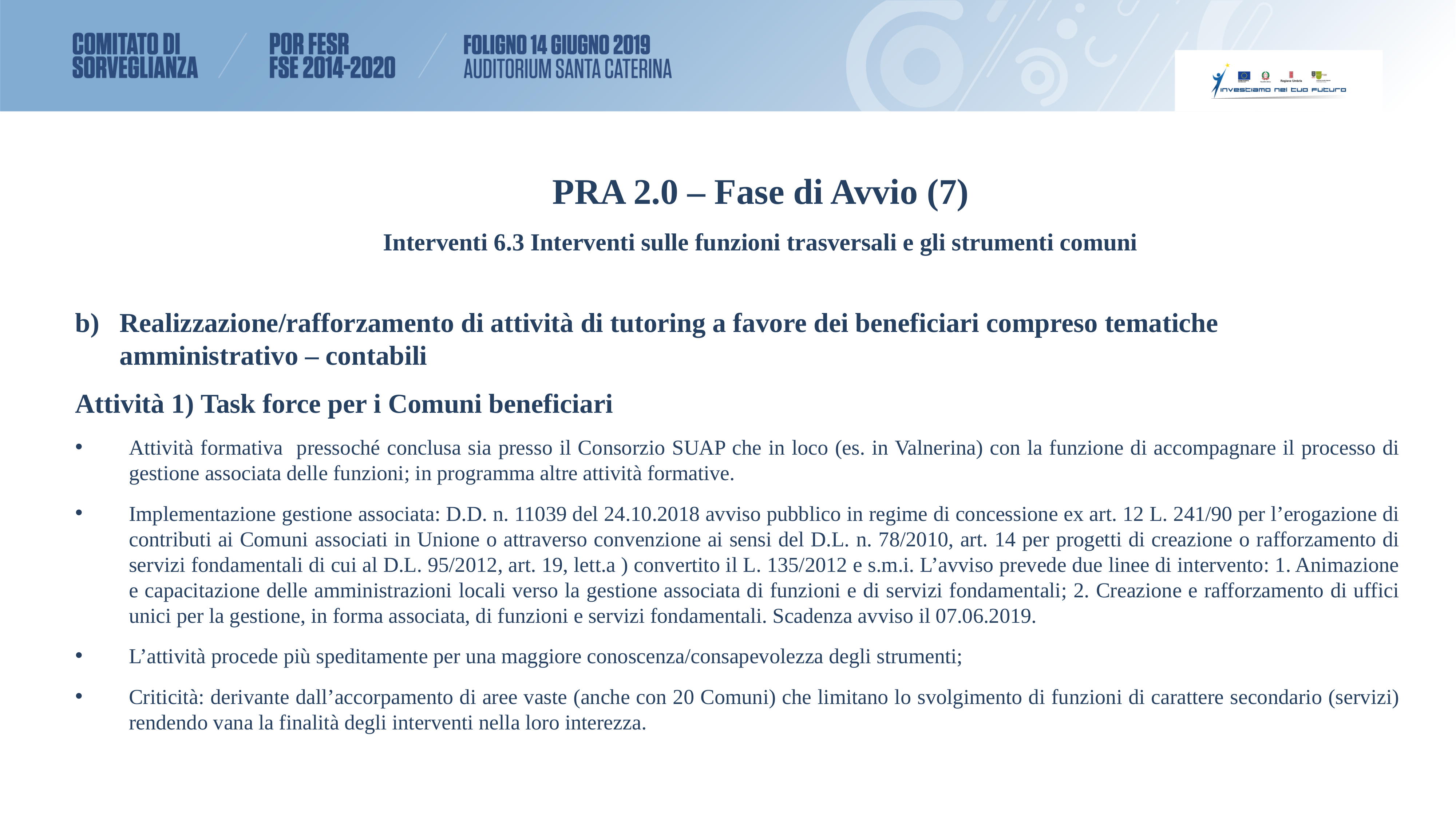

# PRA 2.0 – Fase di Avvio (7) Interventi 6.3 Interventi sulle funzioni trasversali e gli strumenti comuni
Realizzazione/rafforzamento di attività di tutoring a favore dei beneficiari compreso tematiche amministrativo – contabili
Attività 1) Task force per i Comuni beneficiari
Attività formativa  pressoché conclusa sia presso il Consorzio SUAP che in loco (es. in Valnerina) con la funzione di accompagnare il processo di gestione associata delle funzioni; in programma altre attività formative.
Implementazione gestione associata: D.D. n. 11039 del 24.10.2018 avviso pubblico in regime di concessione ex art. 12 L. 241/90 per l’erogazione di contributi ai Comuni associati in Unione o attraverso convenzione ai sensi del D.L. n. 78/2010, art. 14 per progetti di creazione o rafforzamento di servizi fondamentali di cui al D.L. 95/2012, art. 19, lett.a ) convertito il L. 135/2012 e s.m.i. L’avviso prevede due linee di intervento: 1. Animazione e capacitazione delle amministrazioni locali verso la gestione associata di funzioni e di servizi fondamentali; 2. Creazione e rafforzamento di uffici unici per la gestione, in forma associata, di funzioni e servizi fondamentali. Scadenza avviso il 07.06.2019.
L’attività procede più speditamente per una maggiore conoscenza/consapevolezza degli strumenti;
Criticità: derivante dall’accorpamento di aree vaste (anche con 20 Comuni) che limitano lo svolgimento di funzioni di carattere secondario (servizi) rendendo vana la finalità degli interventi nella loro interezza.